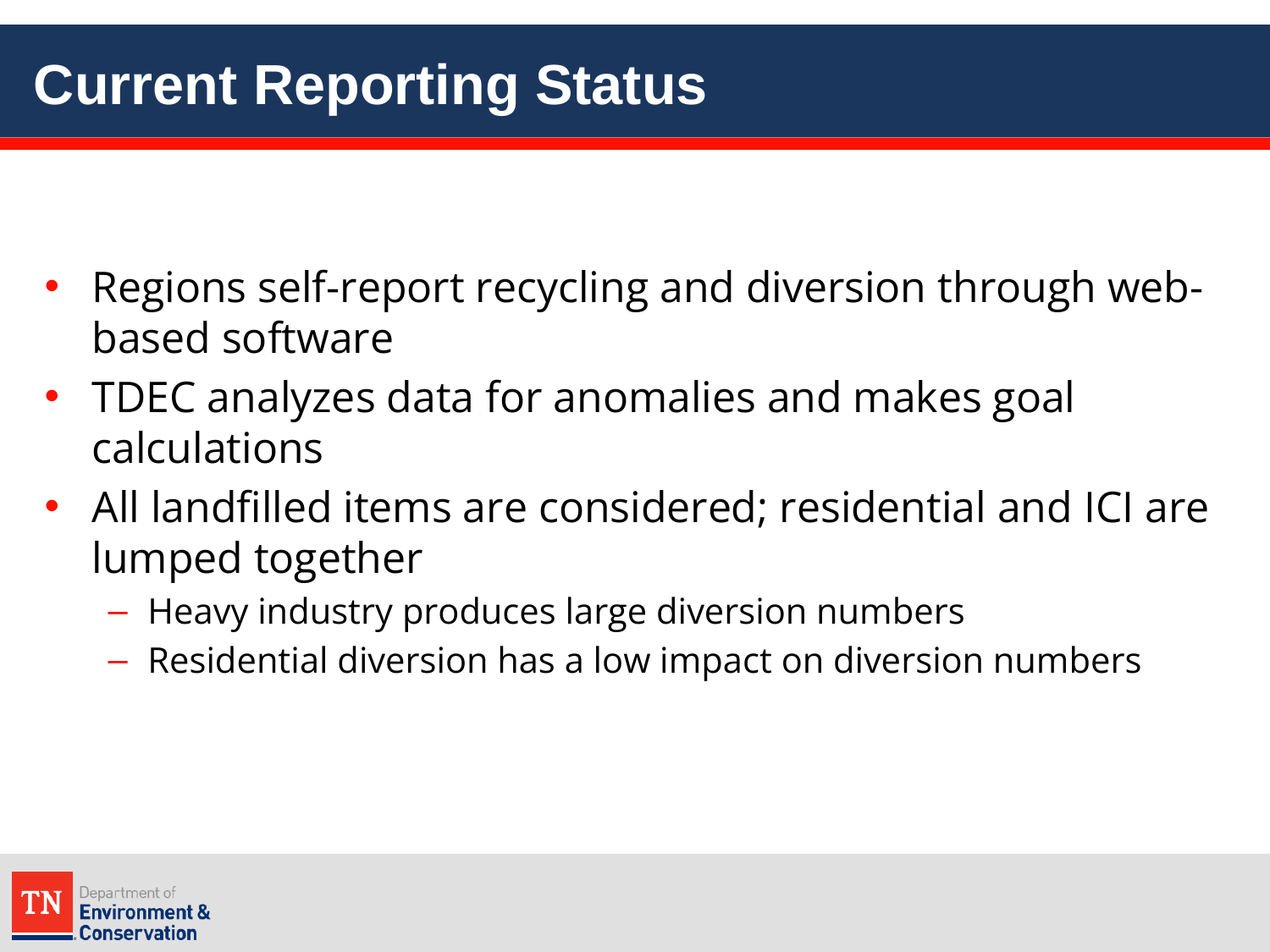

# Current Reporting Status
Regions self-report recycling and diversion through web-based software
TDEC analyzes data for anomalies and makes goal calculations
All landfilled items are considered; residential and ICI are lumped together
Heavy industry produces large diversion numbers
Residential diversion has a low impact on diversion numbers